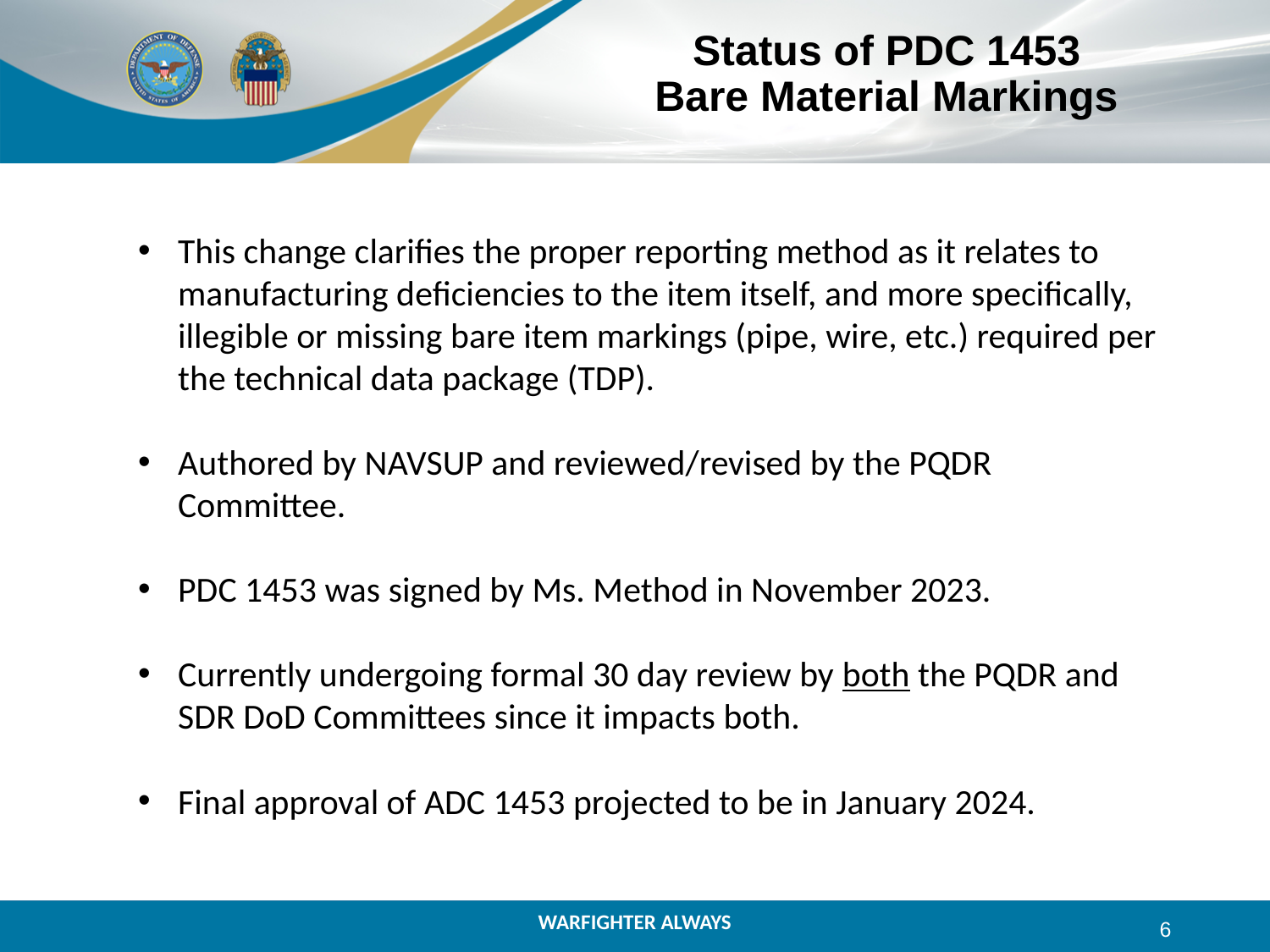

# Status of PDC 1453 Bare Material Markings
This change clarifies the proper reporting method as it relates to manufacturing deficiencies to the item itself, and more specifically, illegible or missing bare item markings (pipe, wire, etc.) required per the technical data package (TDP).

Authored by NAVSUP and reviewed/revised by the PQDR Committee.

PDC 1453 was signed by Ms. Method in November 2023.

Currently undergoing formal 30 day review by both the PQDR and SDR DoD Committees since it impacts both.

Final approval of ADC 1453 projected to be in January 2024.
6